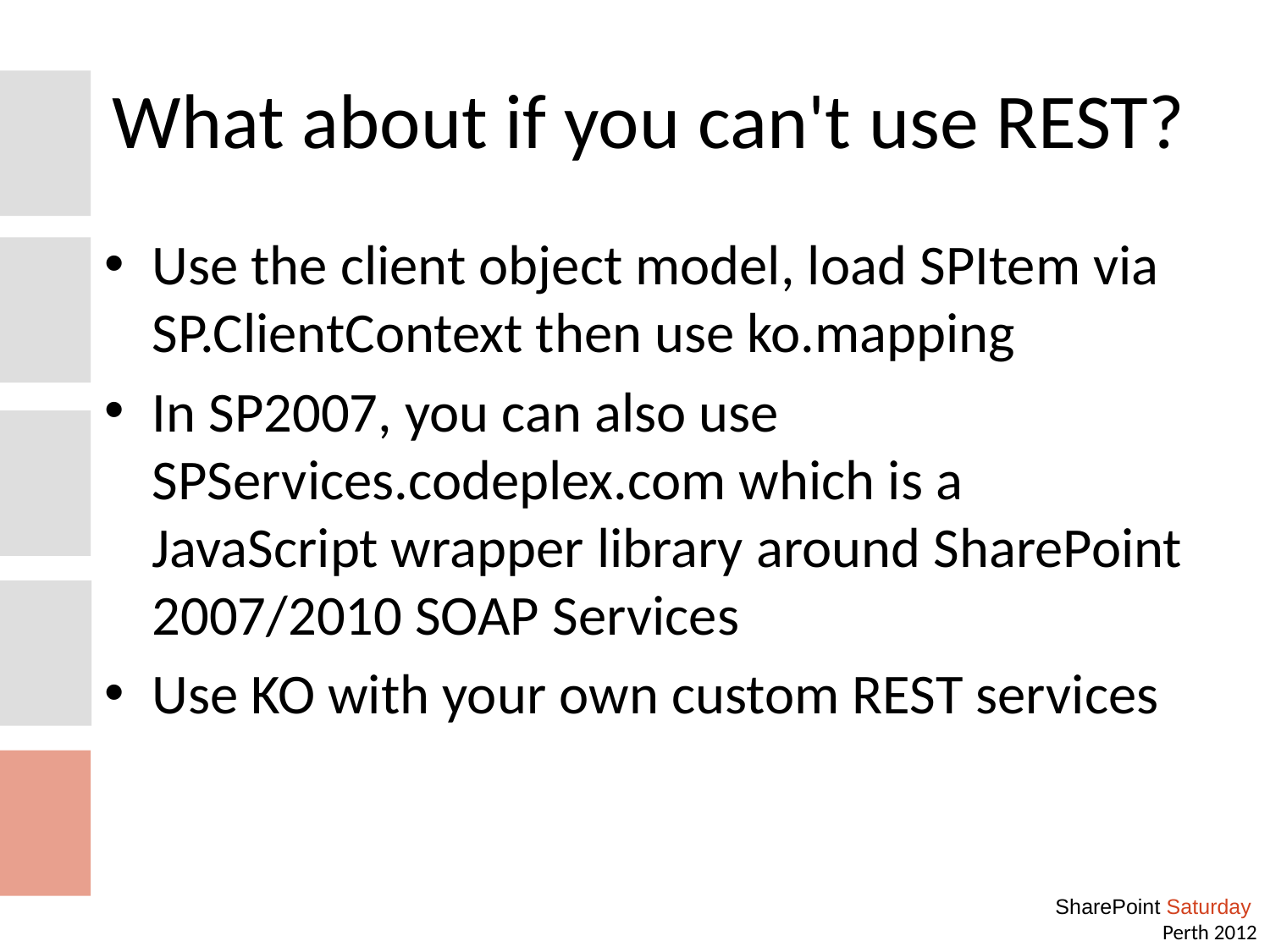

# What about if you can't use REST?
Use the client object model, load SPItem via SP.ClientContext then use ko.mapping
In SP2007, you can also use SPServices.codeplex.com which is a JavaScript wrapper library around SharePoint 2007/2010 SOAP Services
Use KO with your own custom REST services